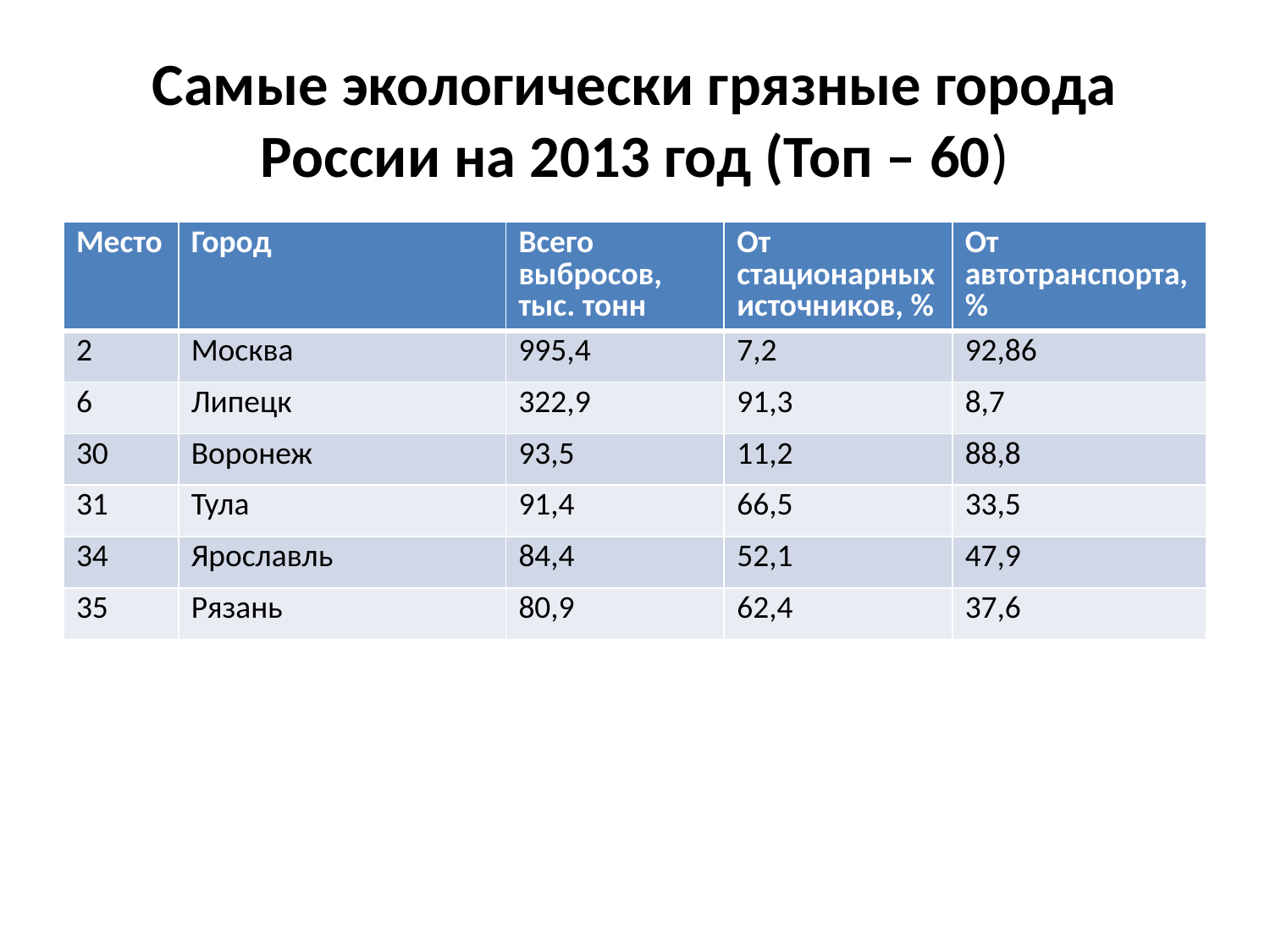

# Самые экологически грязные города России на 2013 год (Топ – 60)
| Место | Город | Всего выбросов, тыс. тонн | От стационарных источников, % | От автотранспорта, % |
| --- | --- | --- | --- | --- |
| 2 | Москва | 995,4 | 7,2 | 92,86 |
| 6 | Липецк | 322,9 | 91,3 | 8,7 |
| 30 | Воронеж | 93,5 | 11,2 | 88,8 |
| 31 | Тула | 91,4 | 66,5 | 33,5 |
| 34 | Ярославль | 84,4 | 52,1 | 47,9 |
| 35 | Рязань | 80,9 | 62,4 | 37,6 |